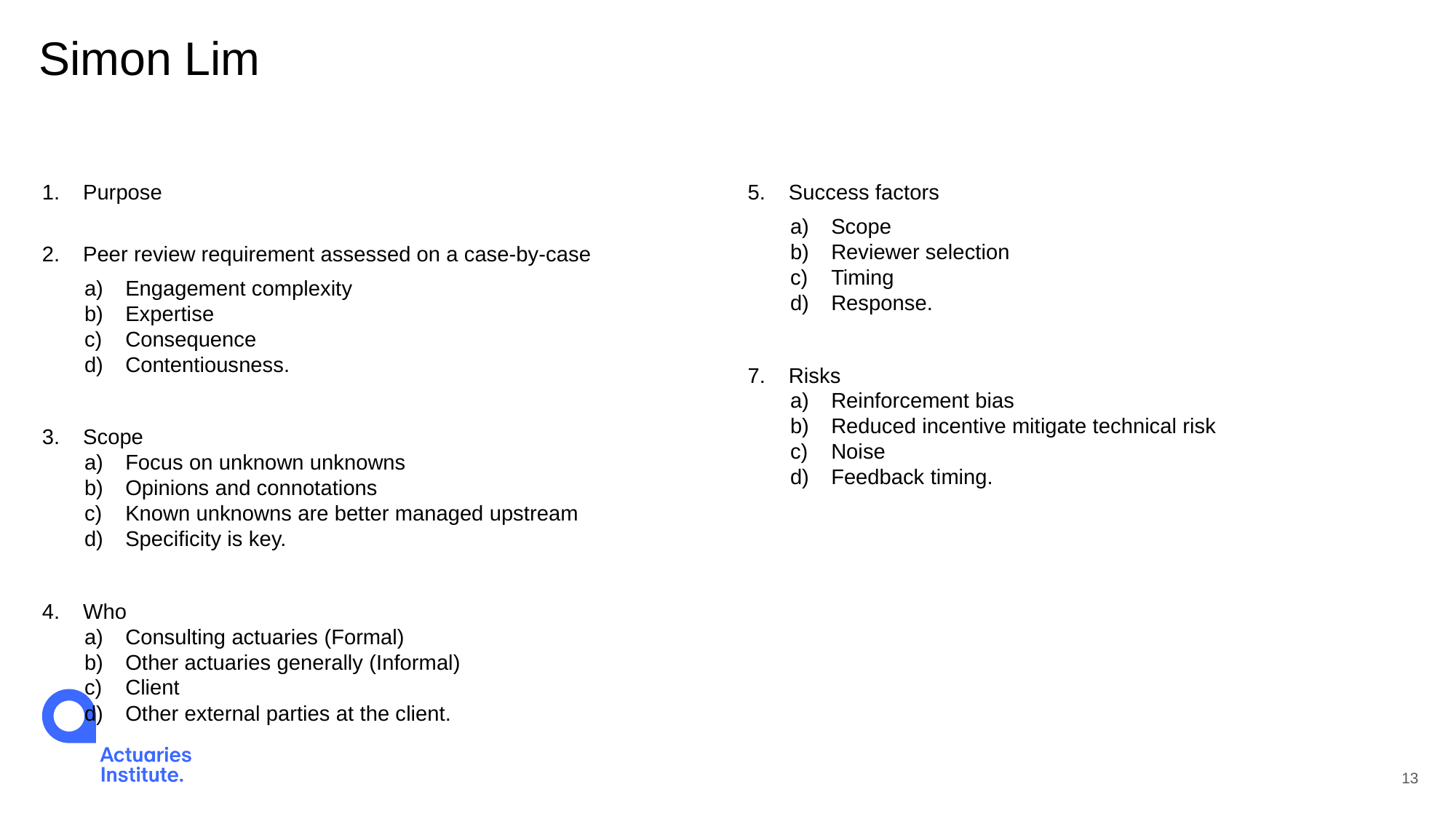

# Simon Lim
Purpose
Peer review requirement assessed on a case-by-case
Engagement complexity
Expertise
Consequence
Contentiousness.

Scope
Focus on unknown unknowns
Opinions and connotations
Known unknowns are better managed upstream
Specificity is key.

Who
Consulting actuaries (Formal)
Other actuaries generally (Informal)
Client
Other external parties at the client.

Success factors
Scope
Reviewer selection
Timing
Response.

Risks
Reinforcement bias
Reduced incentive mitigate technical risk
Noise
Feedback timing.

13